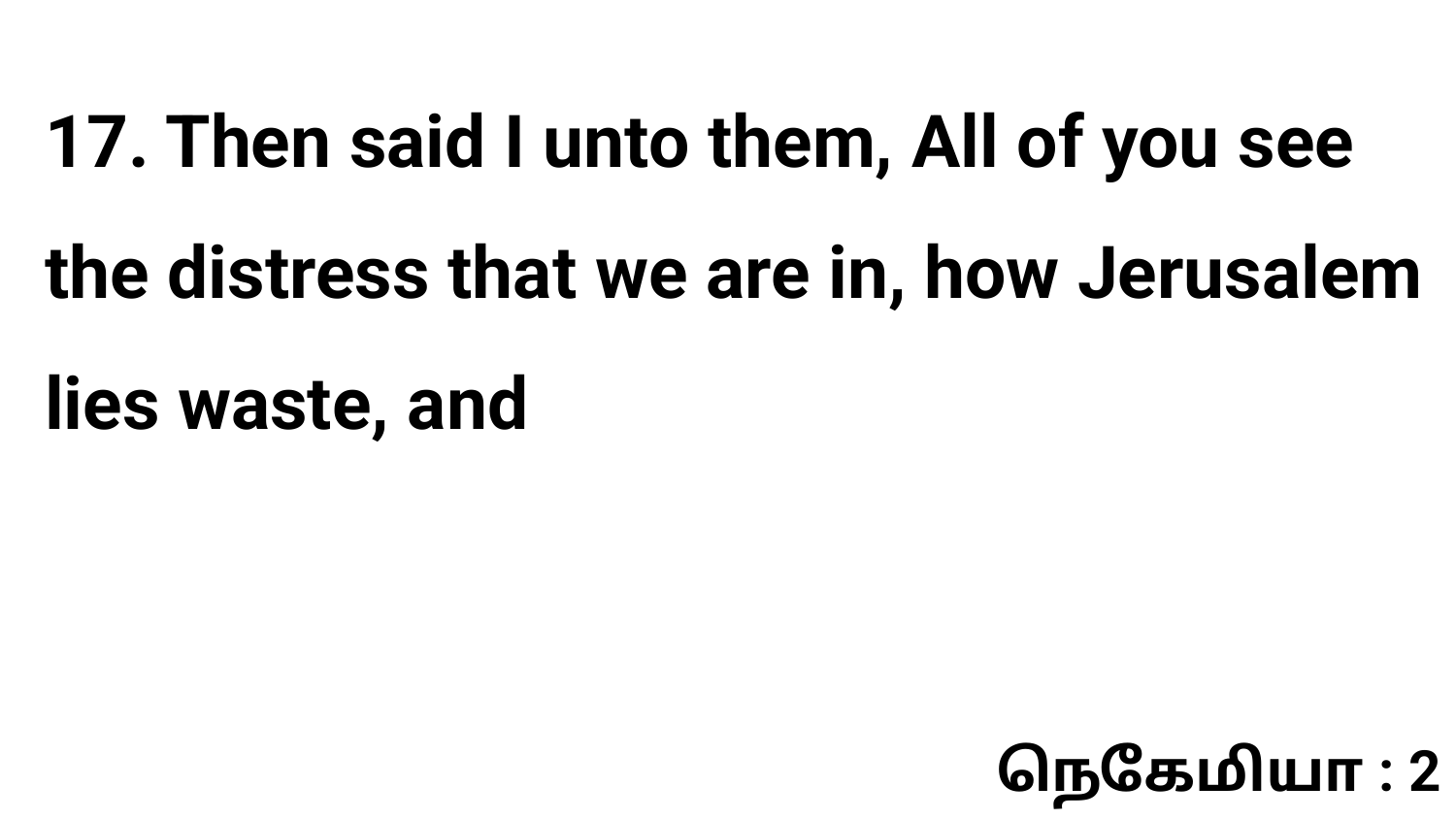

17. Then said I unto them, All of you see the distress that we are in, how Jerusalem lies waste, and
நெகேமியா : 2